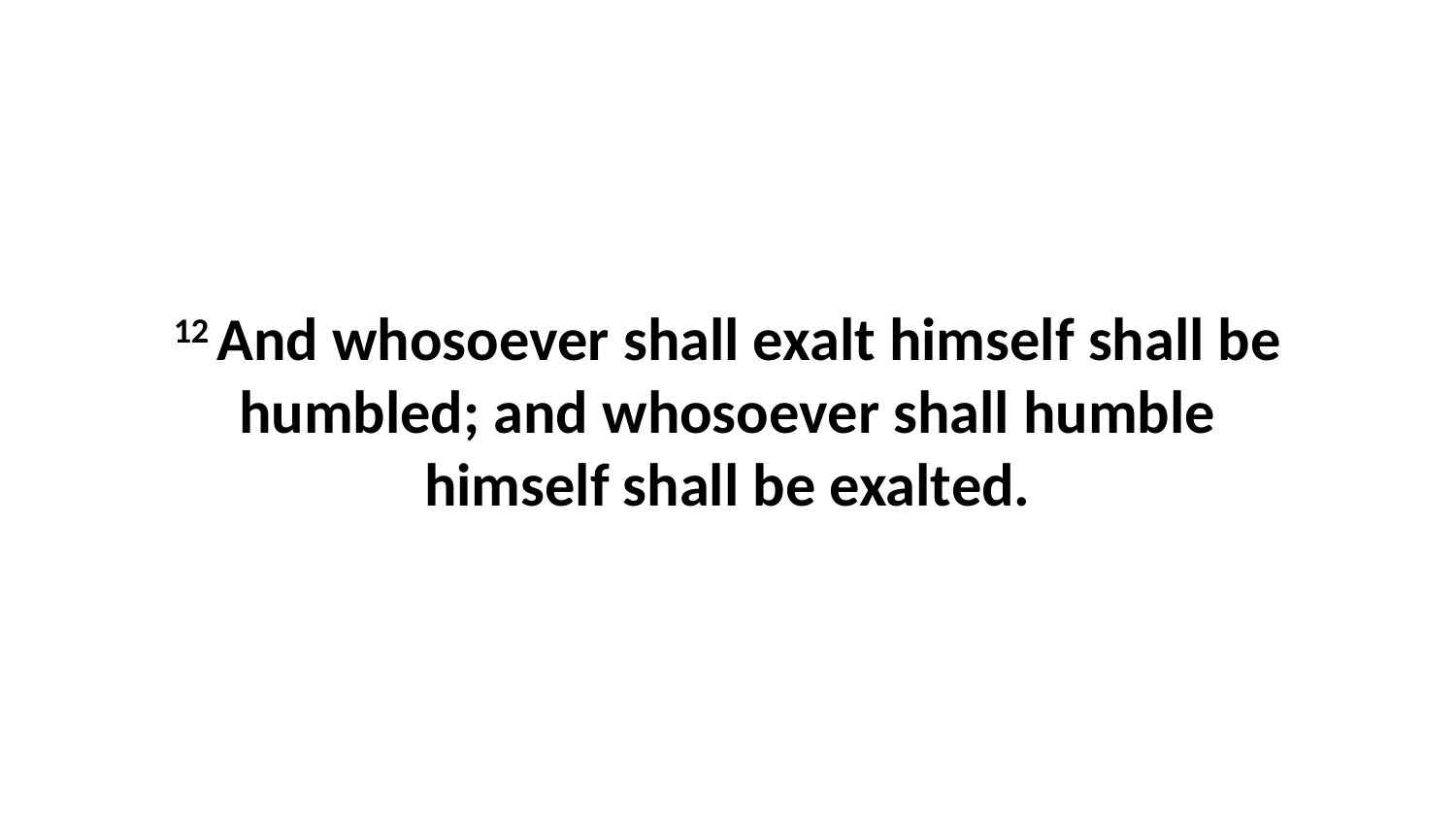

12 And whosoever shall exalt himself shall be humbled; and whosoever shall humble himself shall be exalted.